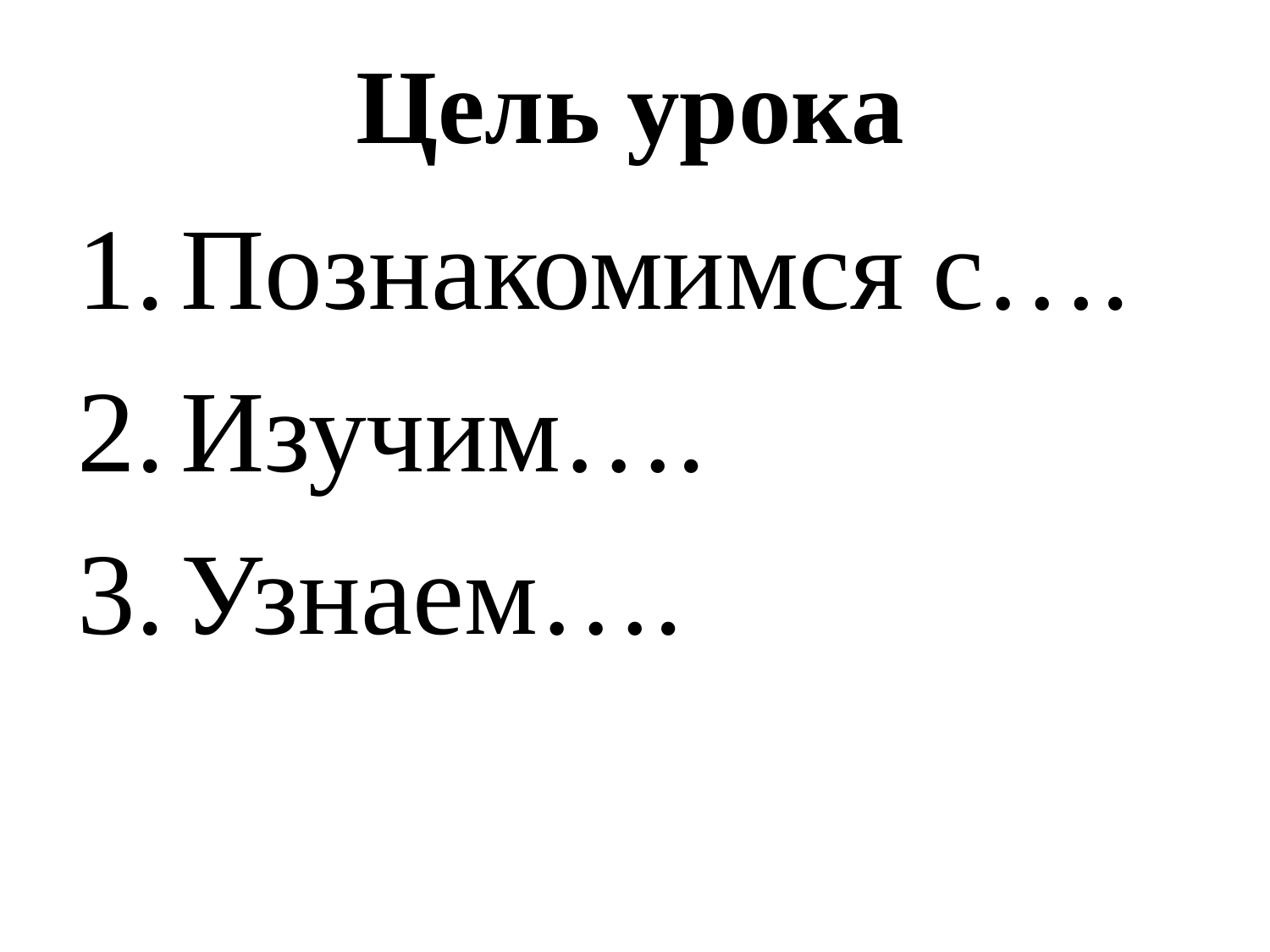

# Цель урока
Познакомимся с….
Изучим….
Узнаем….